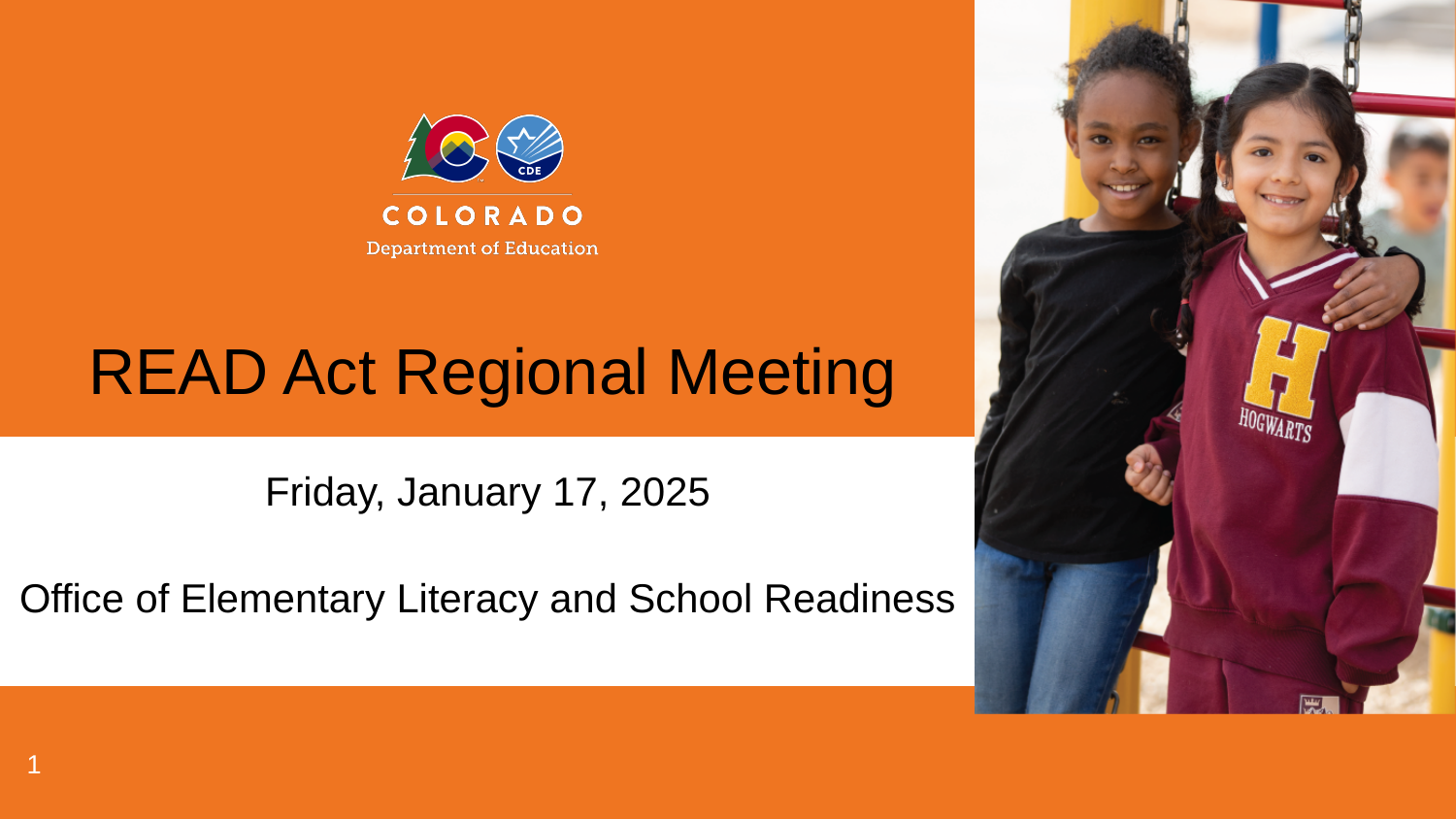

# READ Act Regional Meeting
Friday, January 17, 2025
Office of Elementary Literacy and School Readiness